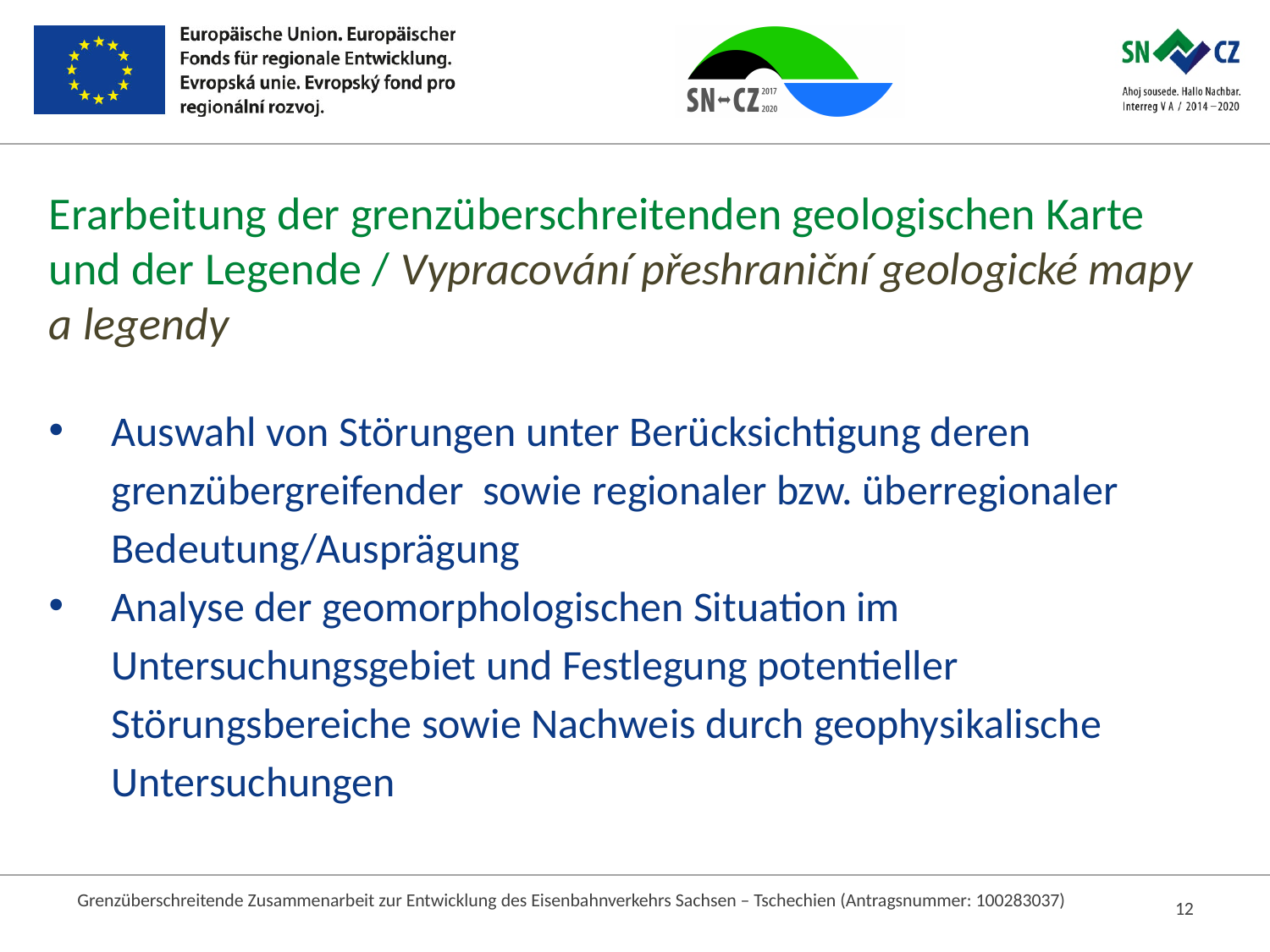

# Erarbeitung der grenzüberschreitenden geologischen Karte und der Legende / Vypracování přeshraniční geologické mapy a legendy
Auswahl von Störungen unter Berücksichtigung deren grenzübergreifender  sowie regionaler bzw. überregionaler Bedeutung/Ausprägung
Analyse der geomorphologischen Situation im Untersuchungsgebiet und Festlegung potentieller Störungsbereiche sowie Nachweis durch geophysikalische Untersuchungen
Grenzüberschreitende Zusammenarbeit zur Entwicklung des Eisenbahnverkehrs Sachsen – Tschechien (Antragsnummer: 100283037)
12